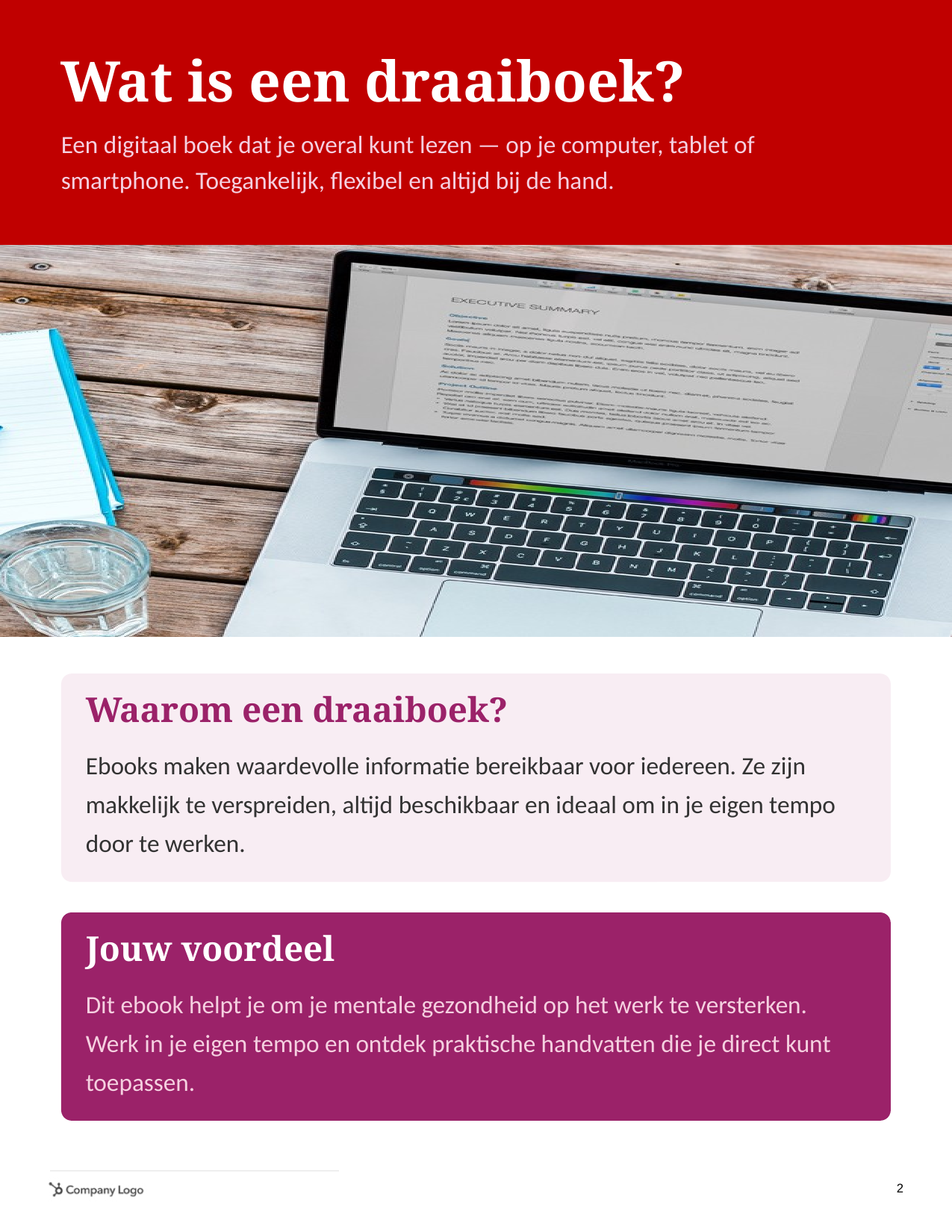

Wat is een draaiboek?
Een digitaal boek dat je overal kunt lezen — op je computer, tablet of smartphone. Toegankelijk, flexibel en altijd bij de hand.

Waarom een draaiboek?
Ebooks maken waardevolle informatie bereikbaar voor iedereen. Ze zijn makkelijk te verspreiden, altijd beschikbaar en ideaal om in je eigen tempo door te werken.

Jouw voordeel
Dit ebook helpt je om je mentale gezondheid op het werk te versterken. Werk in je eigen tempo en ontdek praktische handvatten die je direct kunt toepassen.

2